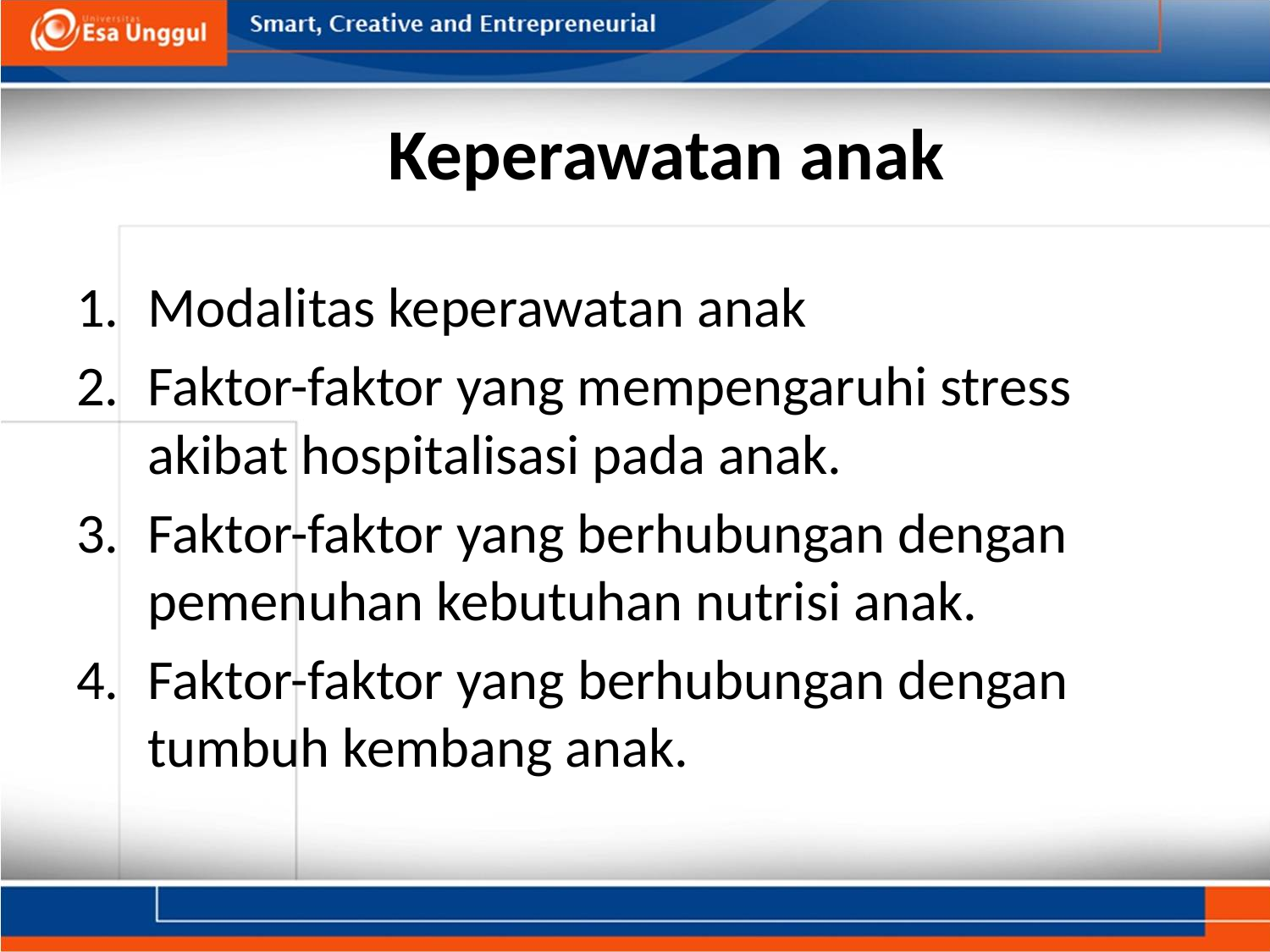

# Keperawatan anak
Modalitas keperawatan anak
Faktor-faktor yang mempengaruhi stress akibat hospitalisasi pada anak.
Faktor-faktor yang berhubungan dengan pemenuhan kebutuhan nutrisi anak.
Faktor-faktor yang berhubungan dengan tumbuh kembang anak.